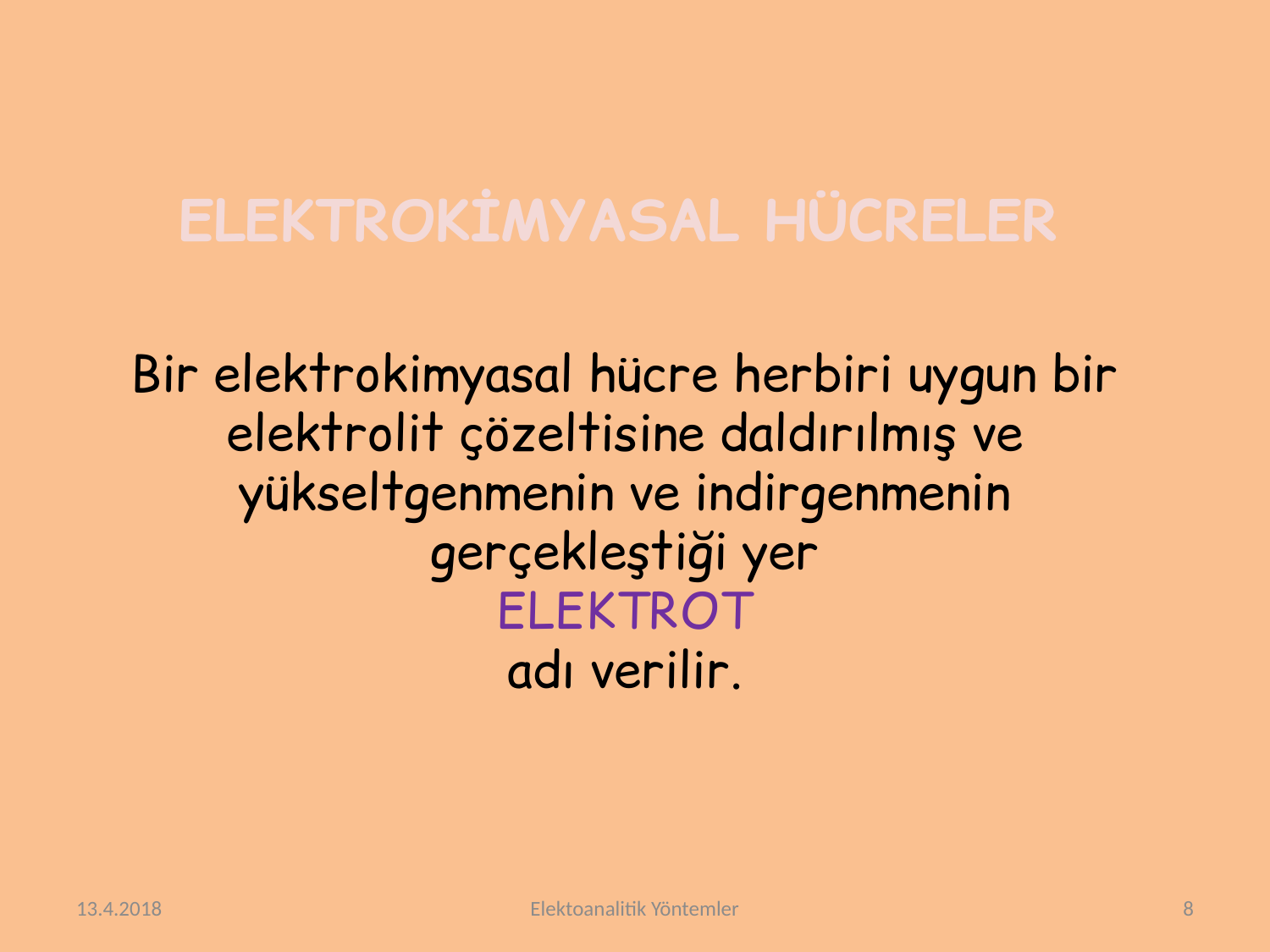

ELEKTROKİMYASAL HÜCRELER
Bir elektrokimyasal hücre herbiri uygun bir elektrolit çözeltisine daldırılmış ve yükseltgenmenin ve indirgenmenin gerçekleştiği yer
ELEKTROT
adı verilir.

13.4.2018
Elektoanalitik Yöntemler
8